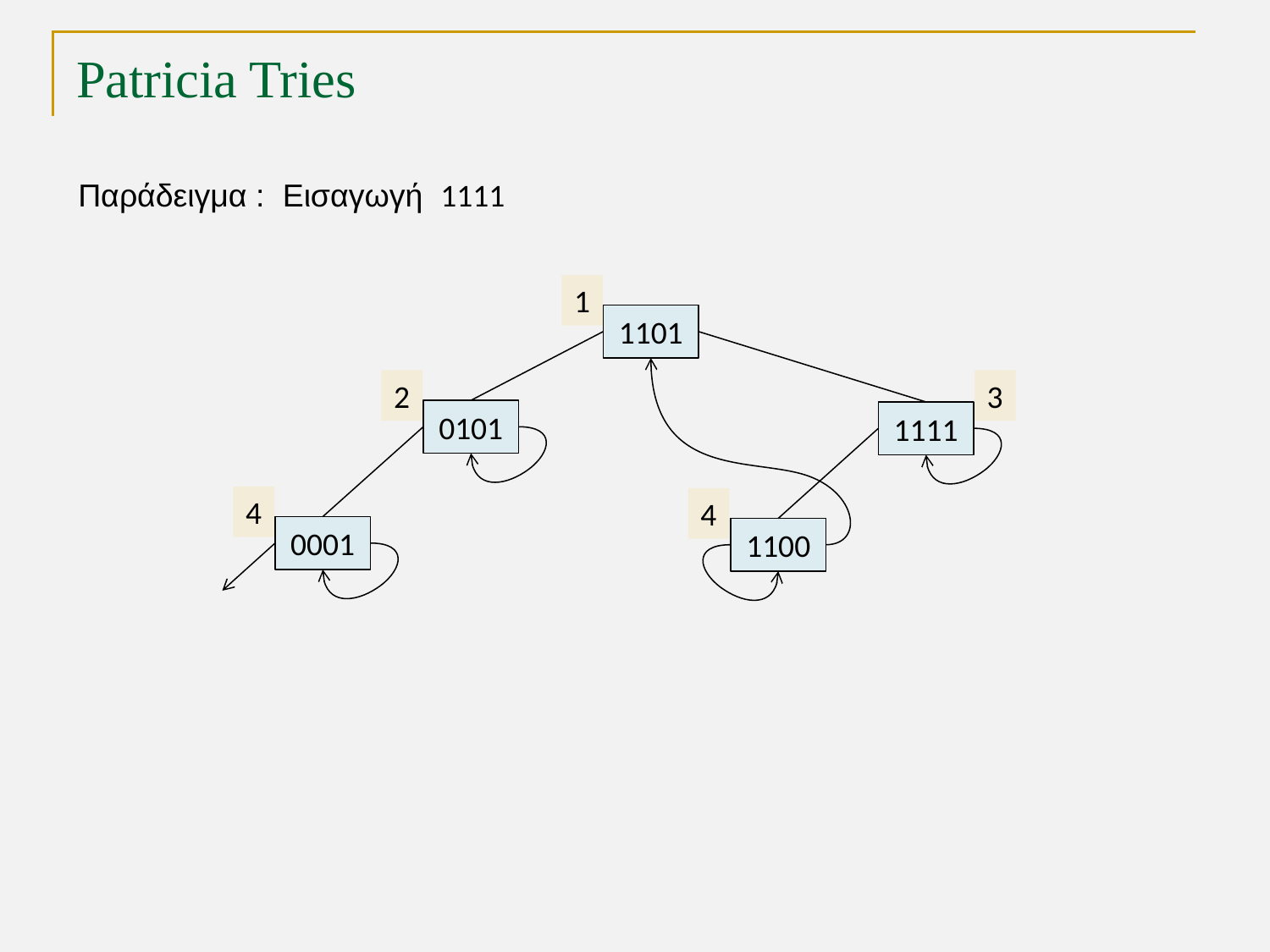

# Patricia Tries
Παράδειγμα :  Εισαγωγή  1111
1
1101
2
3
0101
1111
4
4
0001
1100

TexPoint fonts used in EMF.
Read the TexPoint manual before you delete this box.: AAAAA